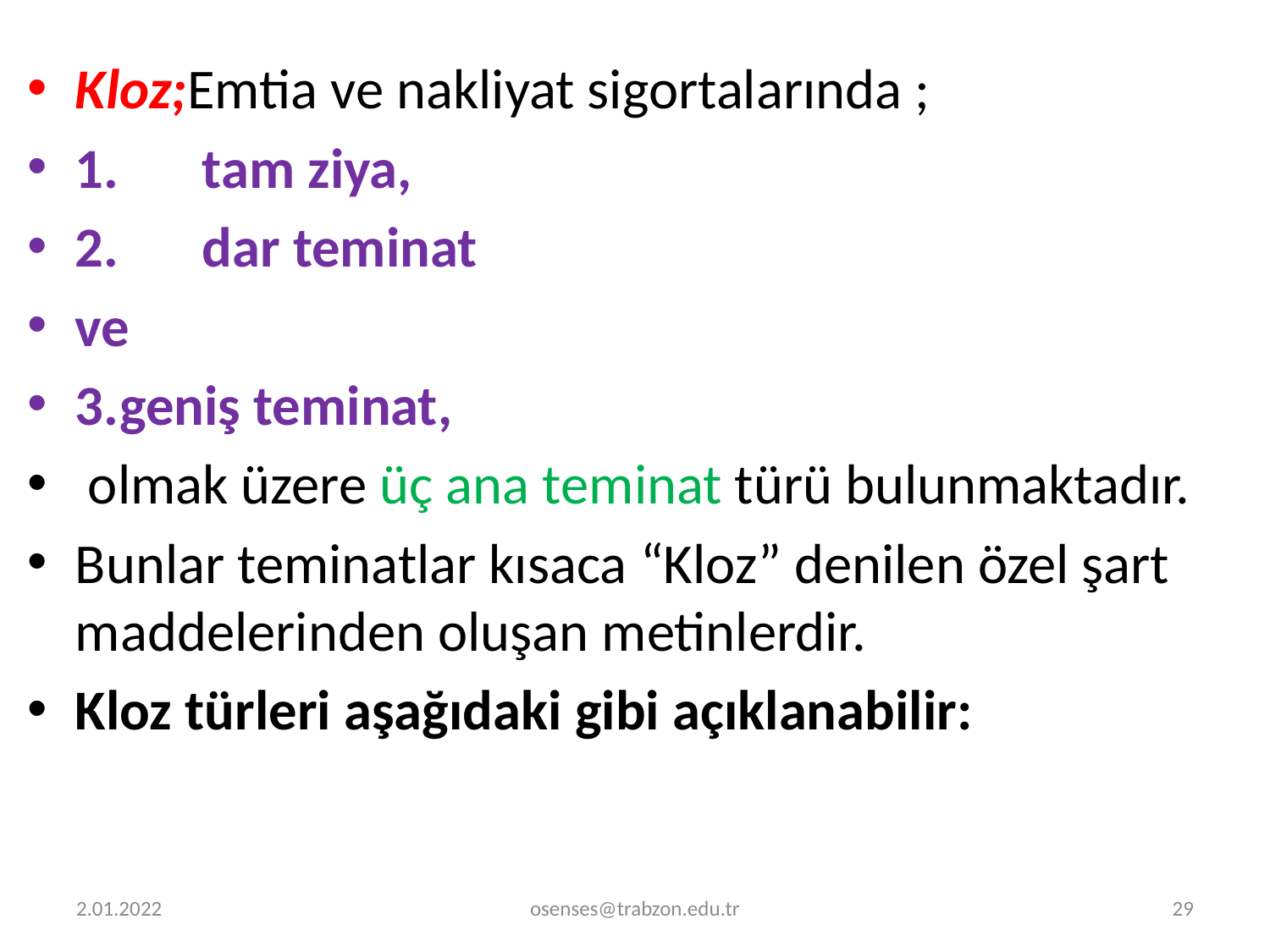

Kloz;Emtia ve nakliyat sigortalarında ;
1.	tam ziya,
2.	dar teminat
ve
3.geniş teminat,
 ol­mak üzere üç ana teminat türü bulunmaktadır.
Bunlar teminatlar kısaca “Kloz” denilen özel şart maddelerinden oluşan metinlerdir.
Kloz türleri aşağıdaki gibi açıklanabilir:
2.01.2022
osenses@trabzon.edu.tr
29